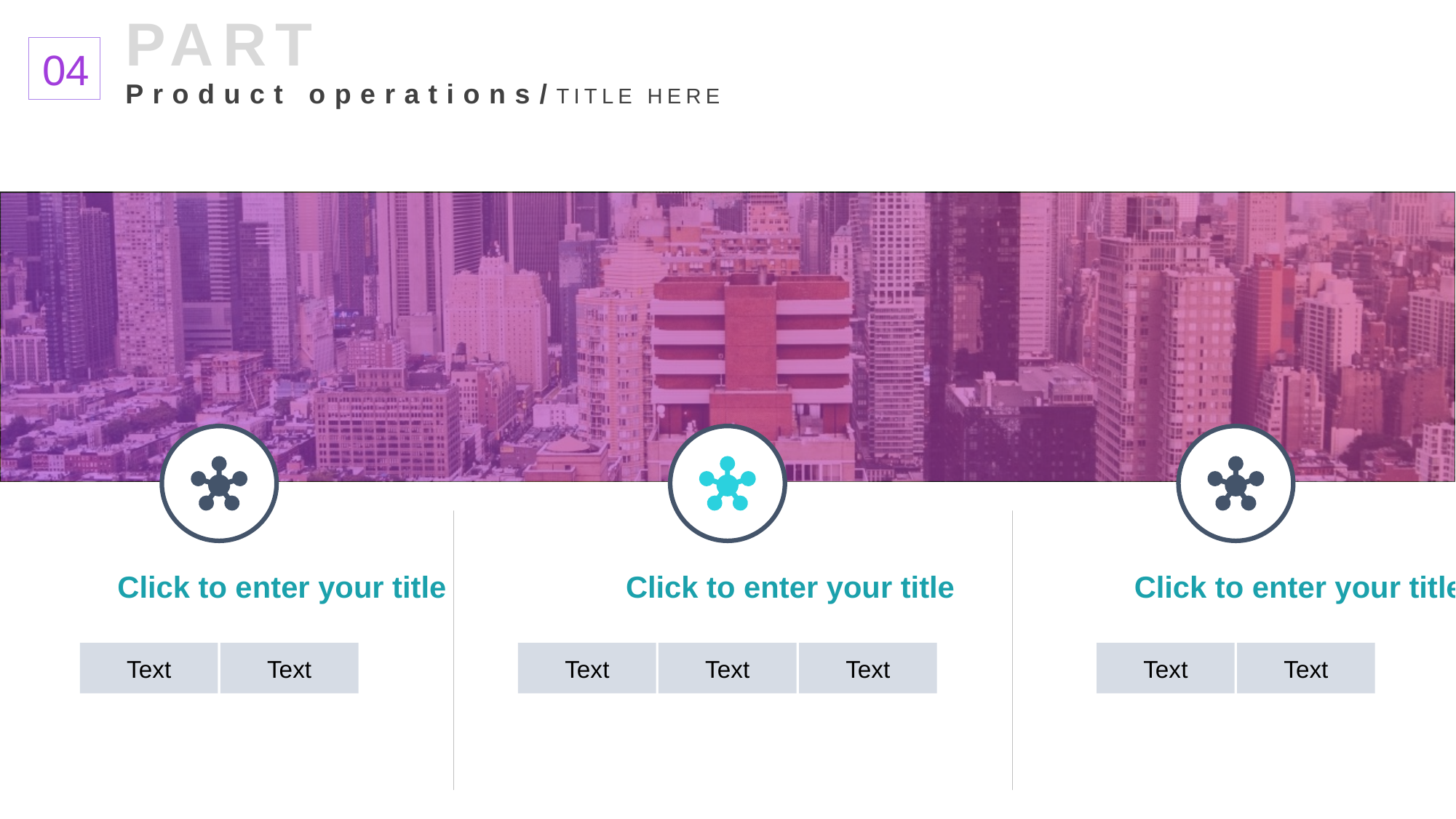

PART
Product operations/TITLE HERE
04

Click to enter your title
Text
Text

Click to enter your title
Text
Text
Text

Click to enter your title
Text
Text